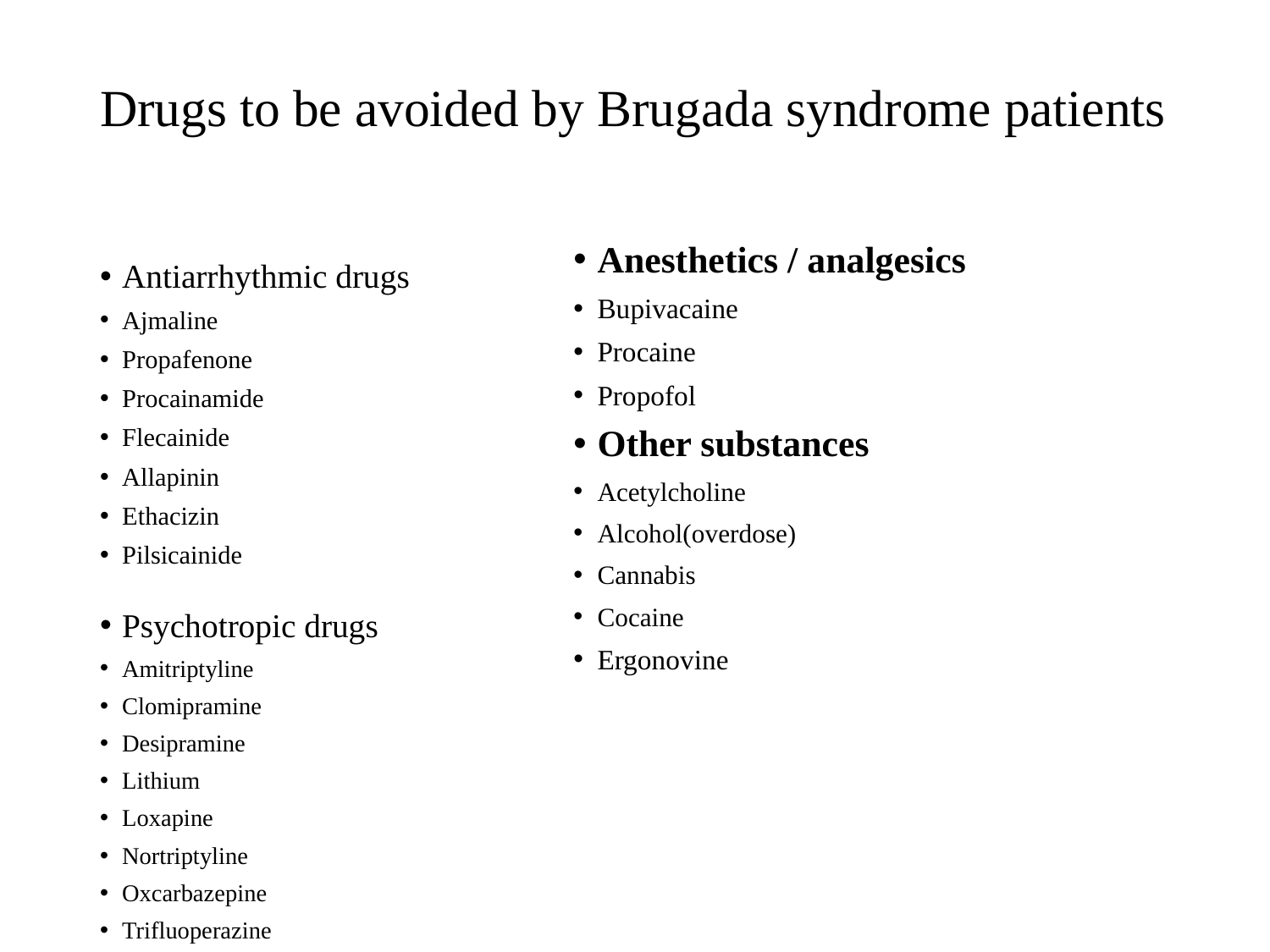

# Drugs to be avoided by Brugada syndrome patients
Anesthetics / analgesics
Bupivacaine
Procaine
Propofol
Other substances
Acetylcholine
Alcohol(overdose)
Cannabis
Cocaine
Ergonovine

Antiarrhythmic drugs
Ajmaline
Propafenone
Procainamide
Flecainide
Allapinin
Ethacizin
Pilsicainide

Psychotropic drugs
Amitriptyline
Clomipramine
Desipramine
Lithium
Loxapine
Nortriptyline
Oxcarbazepine
Trifluoperazine